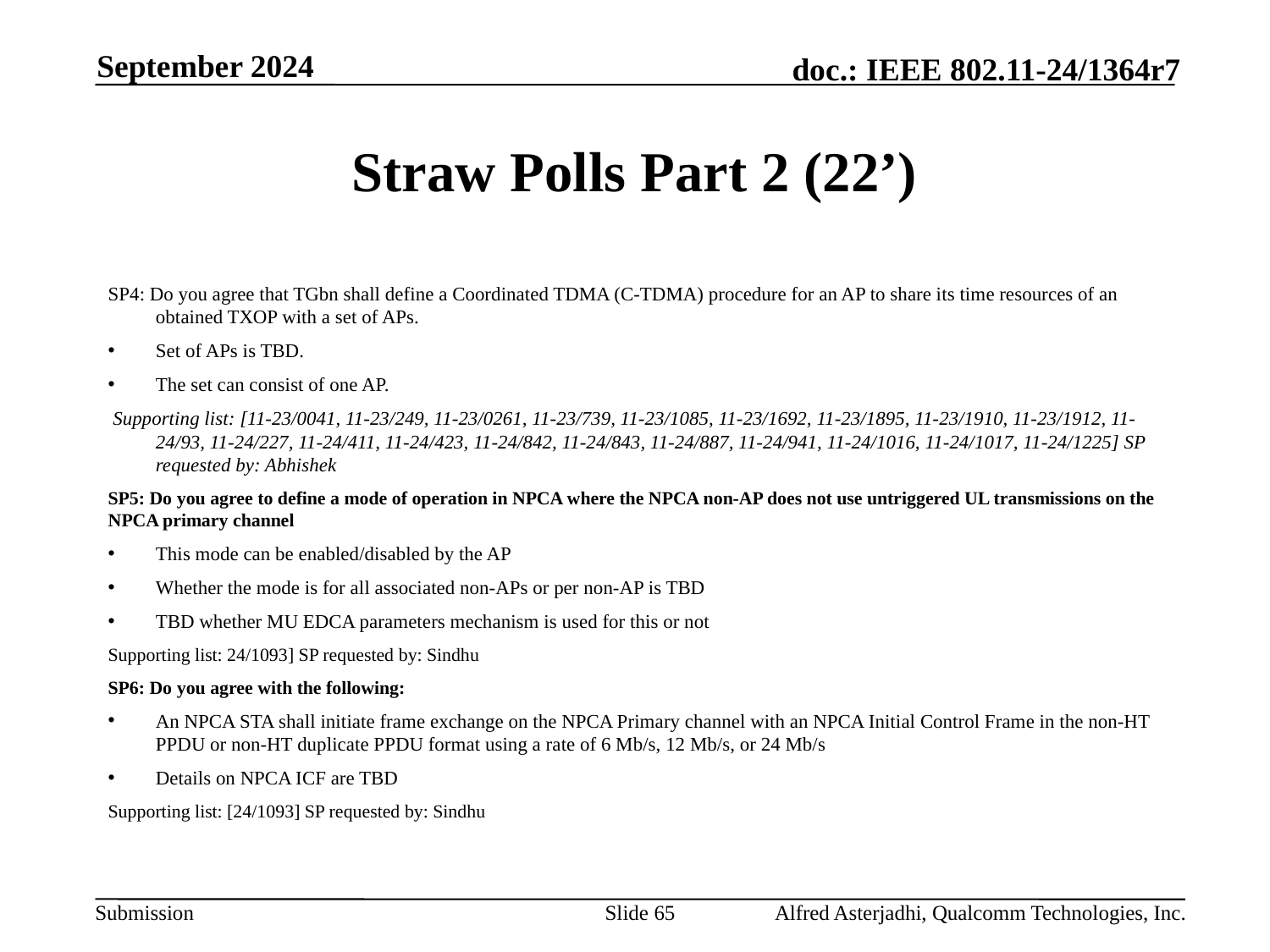

September 2024
# Straw Polls Part 2 (22’)
SP4: Do you agree that TGbn shall define a Coordinated TDMA (C-TDMA) procedure for an AP to share its time resources of an obtained TXOP with a set of APs.
Set of APs is TBD.
The set can consist of one AP.
 Supporting list: [11-23/0041, 11-23/249, 11-23/0261, 11-23/739, 11-23/1085, 11-23/1692, 11-23/1895, 11-23/1910, 11-23/1912, 11-24/93, 11-24/227, 11-24/411, 11-24/423, 11-24/842, 11-24/843, 11-24/887, 11-24/941, 11-24/1016, 11-24/1017, 11-24/1225] SP requested by: Abhishek
SP5: Do you agree to define a mode of operation in NPCA where the NPCA non-AP does not use untriggered UL transmissions on the NPCA primary channel
This mode can be enabled/disabled by the AP
Whether the mode is for all associated non-APs or per non-AP is TBD
TBD whether MU EDCA parameters mechanism is used for this or not
Supporting list: 24/1093] SP requested by: Sindhu
SP6: Do you agree with the following:
An NPCA STA shall initiate frame exchange on the NPCA Primary channel with an NPCA Initial Control Frame in the non-HT PPDU or non-HT duplicate PPDU format using a rate of 6 Mb/s, 12 Mb/s, or 24 Mb/s
Details on NPCA ICF are TBD
Supporting list: [24/1093] SP requested by: Sindhu

Slide 65
Alfred Asterjadhi, Qualcomm Technologies, Inc.